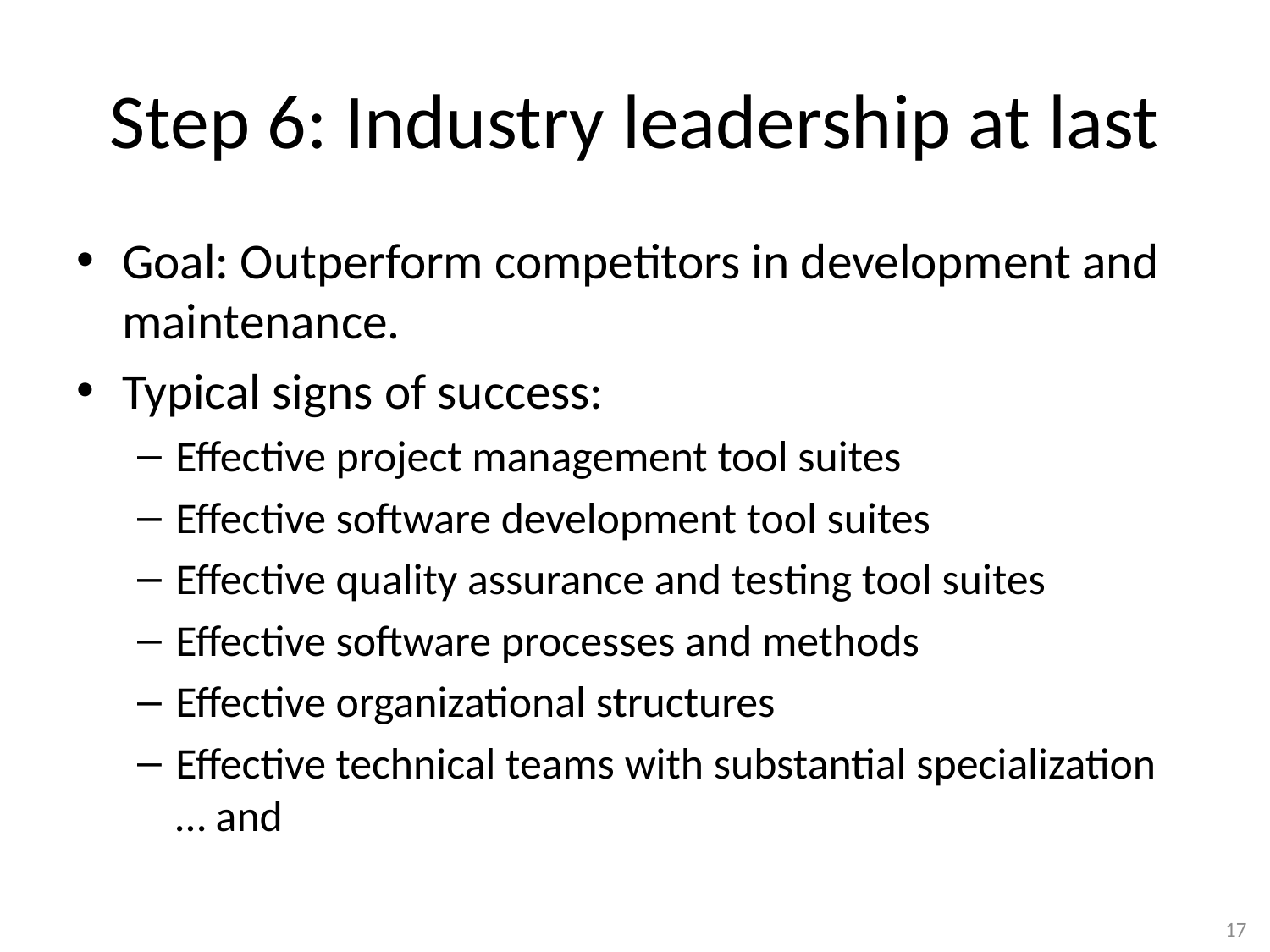

# Step 6: Industry leadership at last
Goal: Outperform competitors in development and maintenance.
Typical signs of success:
Effective project management tool suites
Effective software development tool suites
Effective quality assurance and testing tool suites
Effective software processes and methods
Effective organizational structures
Effective technical teams with substantial specialization … and